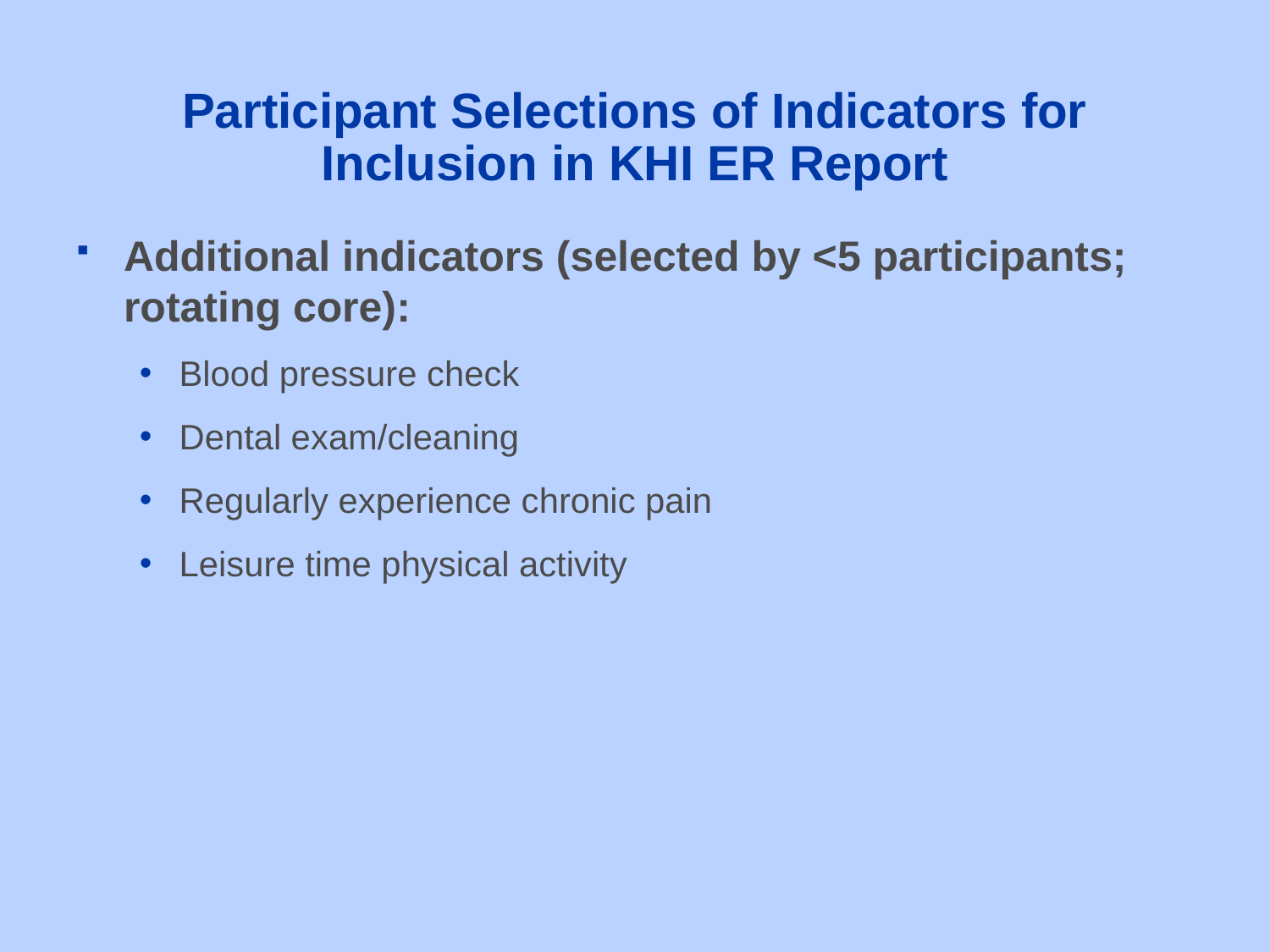

# Participant Selections of Indicators for Inclusion in KHI ER Report
Additional indicators (selected by <5 participants;  rotating core):
Blood pressure check
Dental exam/cleaning
Regularly experience chronic pain
Leisure time physical activity